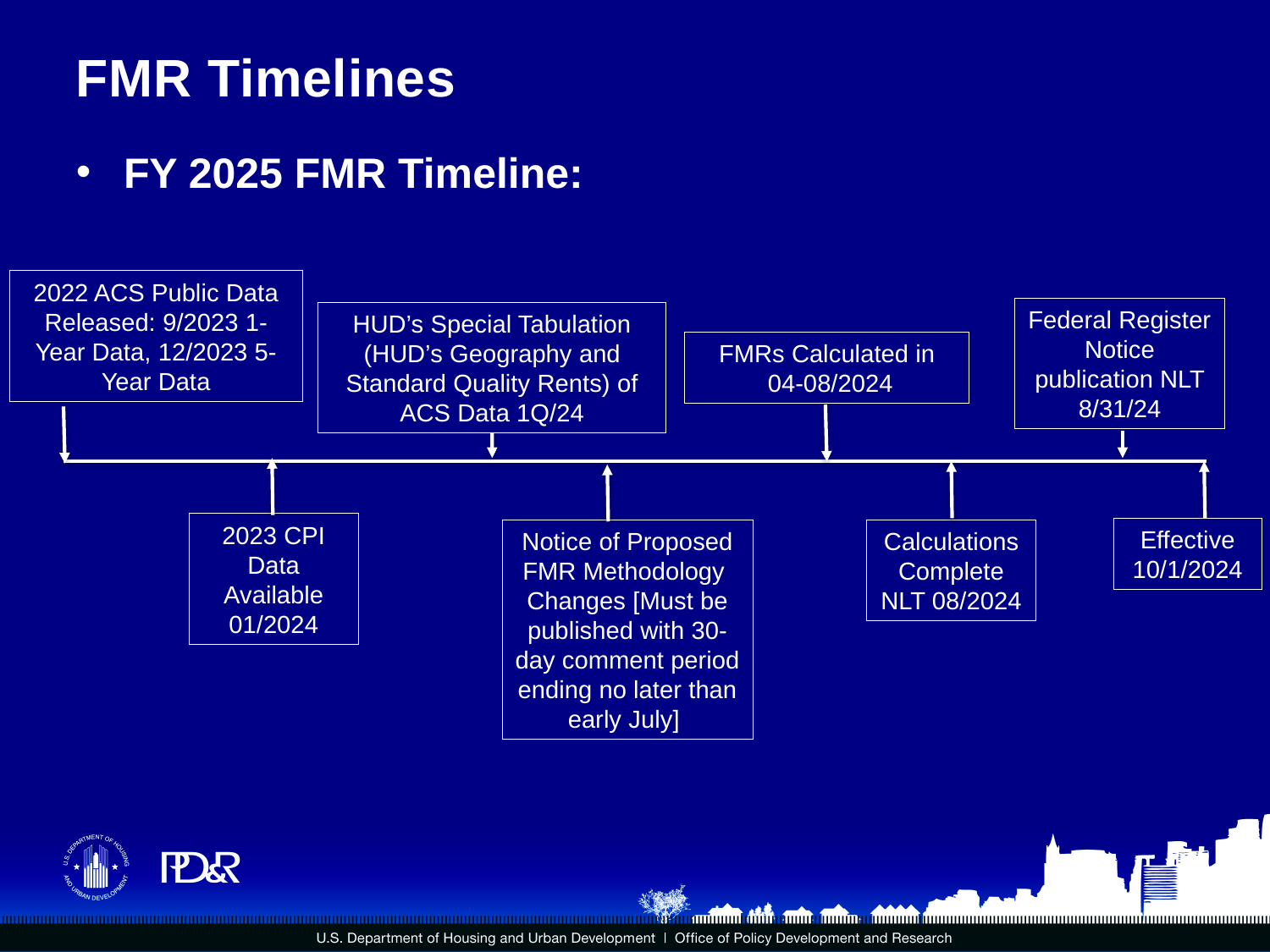

# FMR Timelines
FY 2025 FMR Timeline:

2022 ACS Public Data Released: 9/2023 1-Year Data, 12/2023 5-Year Data
Federal Register Notice publication NLT 8/31/24
HUD’s Special Tabulation (HUD’s Geography and Standard Quality Rents) of ACS Data 1Q/24
FMRs Calculated in
 04-08/2024
2023 CPI Data Available
01/2024
Calculations Complete NLT 08/2024
Effective 10/1/2024
Notice of Proposed
FMR Methodology
Changes [Must be published with 30-day comment period ending no later than early July]